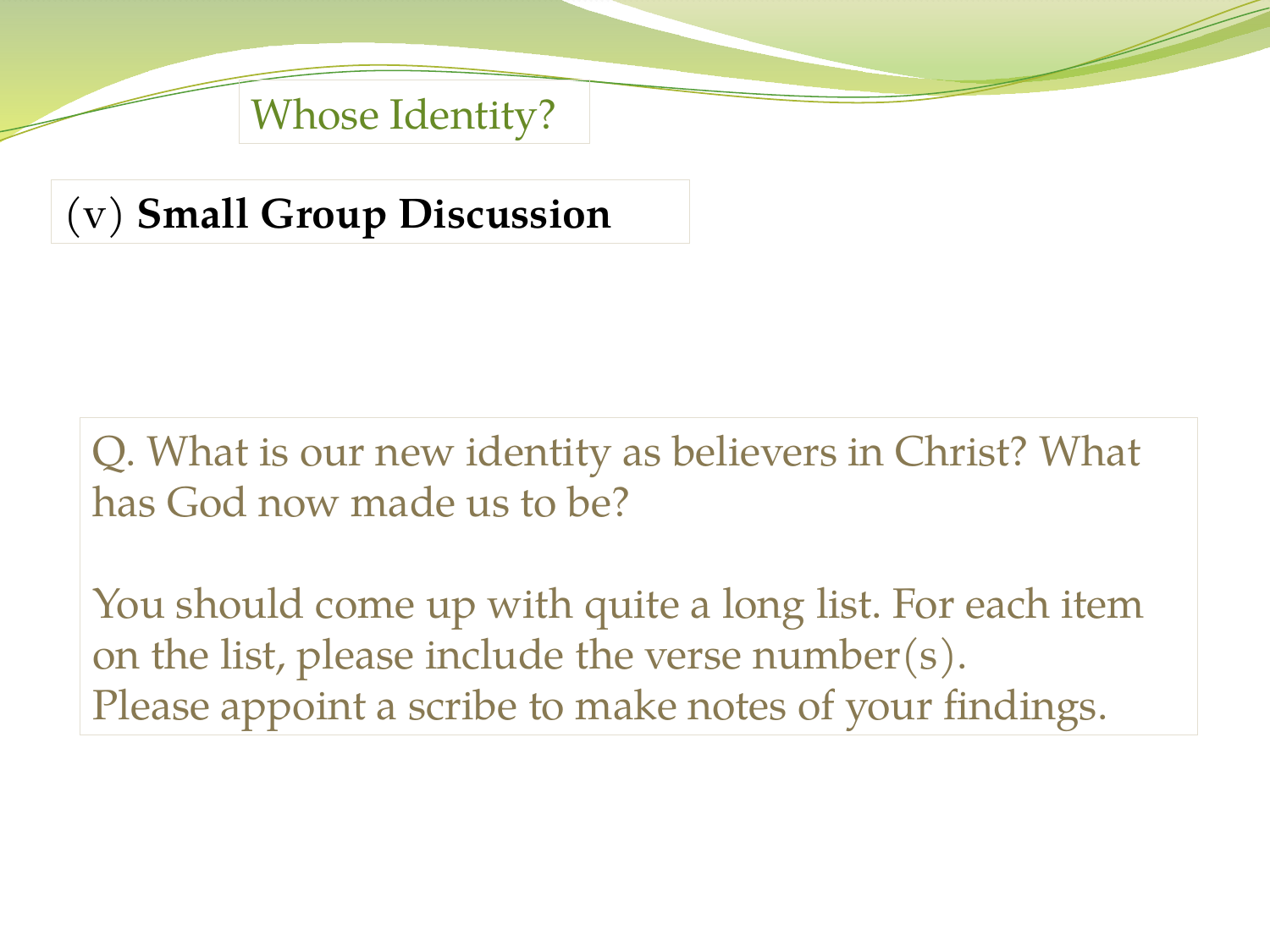

Whose Identity?
(v) Small Group Discussion
Q. What is our new identity as believers in Christ? What has God now made us to be?

You should come up with quite a long list. For each item on the list, please include the verse number(s).
Please appoint a scribe to make notes of your findings.